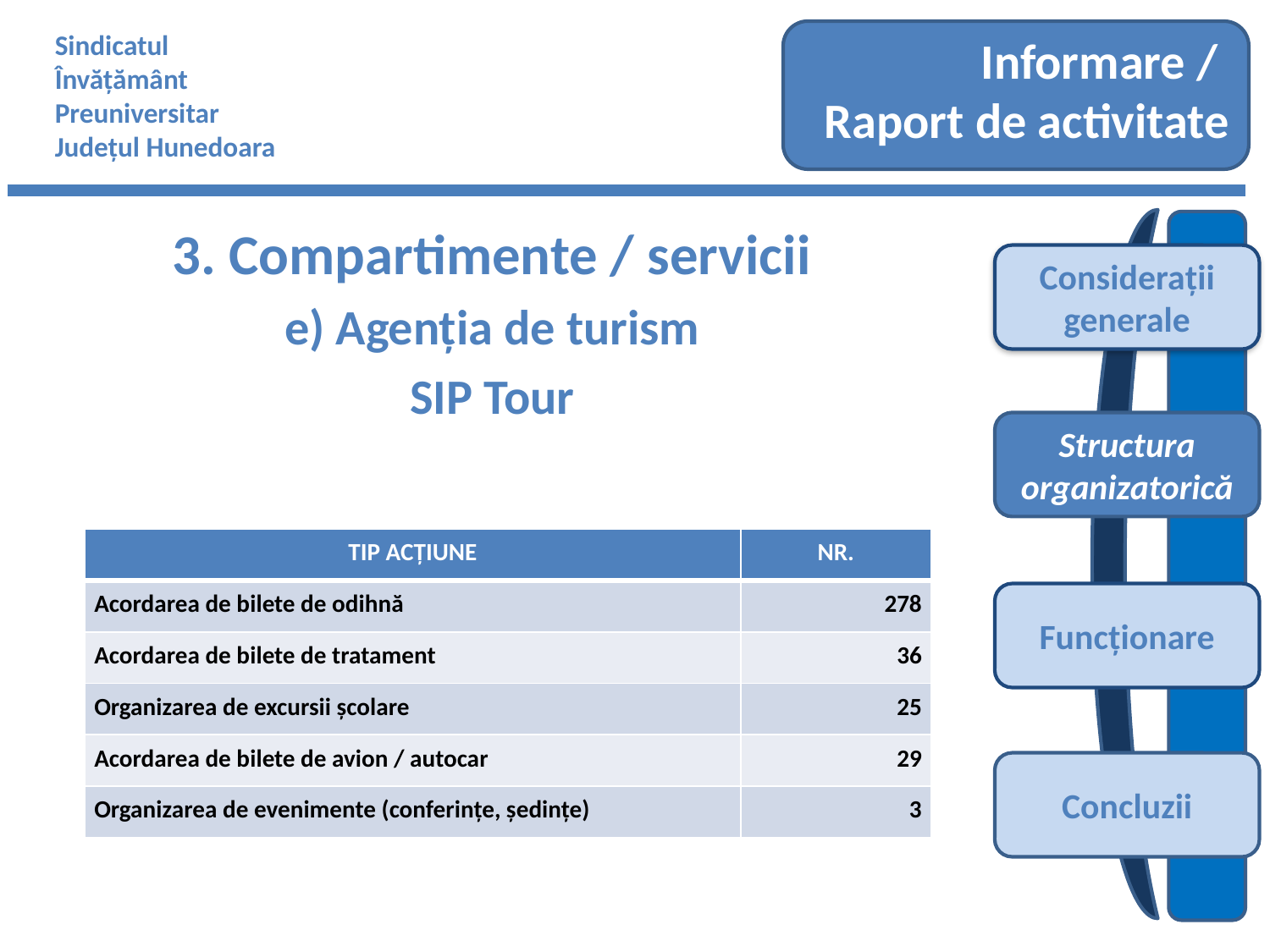

Sindicatul
Învățământ
Preuniversitar
Județul Hunedoara

Informare /
Raport de activitate

Considerații generale
Structura organizatorică
3. Compartimente / servicii
e) Agenția de turism
SIP Tour

| TIP ACȚIUNE | NR. |
| --- | --- |
| Acordarea de bilete de odihnă | 278 |
| Acordarea de bilete de tratament | 36 |
| Organizarea de excursii școlare | 25 |
| Acordarea de bilete de avion / autocar | 29 |
| Organizarea de evenimente (conferințe, ședințe) | 3 |
Funcționare
Concluzii